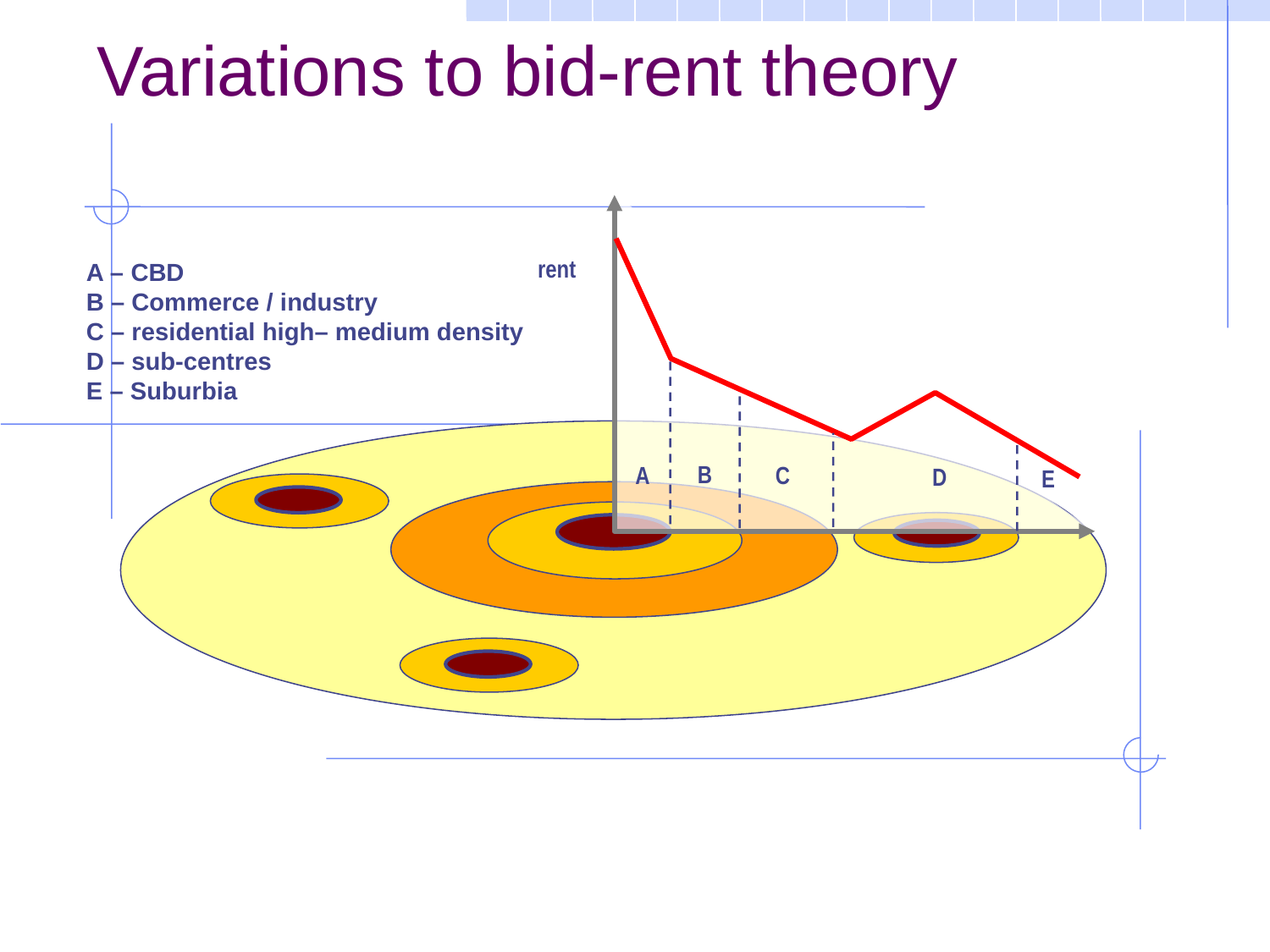

Variations to bid-rent theory

rent
A – CBD
B – Commerce / industry
C – residential high– medium density
D – sub-centres
E – Suburbia

B
C
A
D
E